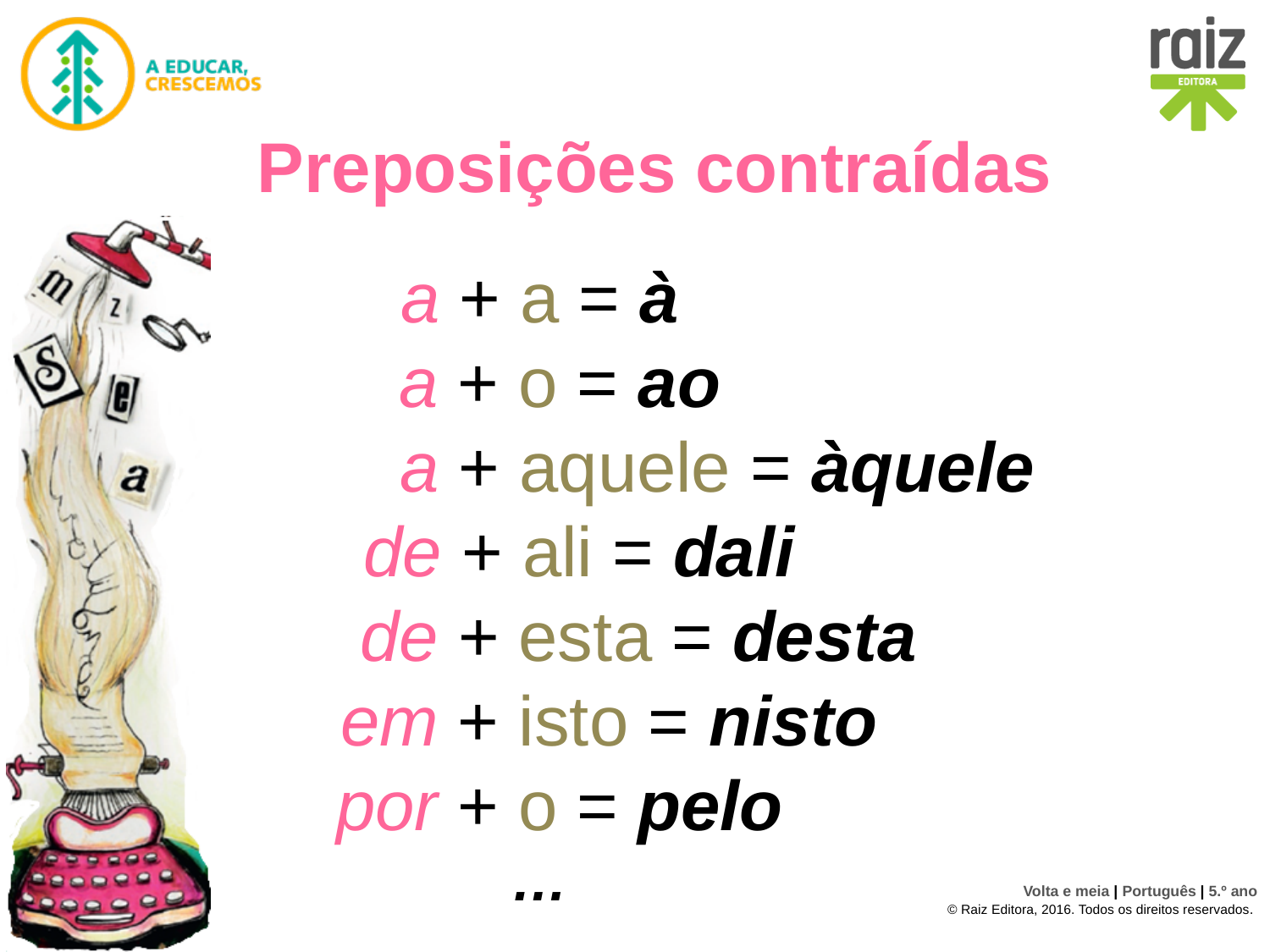

Preposições contraídas
# a + a = à a + o = ao a + aquele = àquele de + ali = dali de + esta = desta em + isto = nisto por + o = pelo …